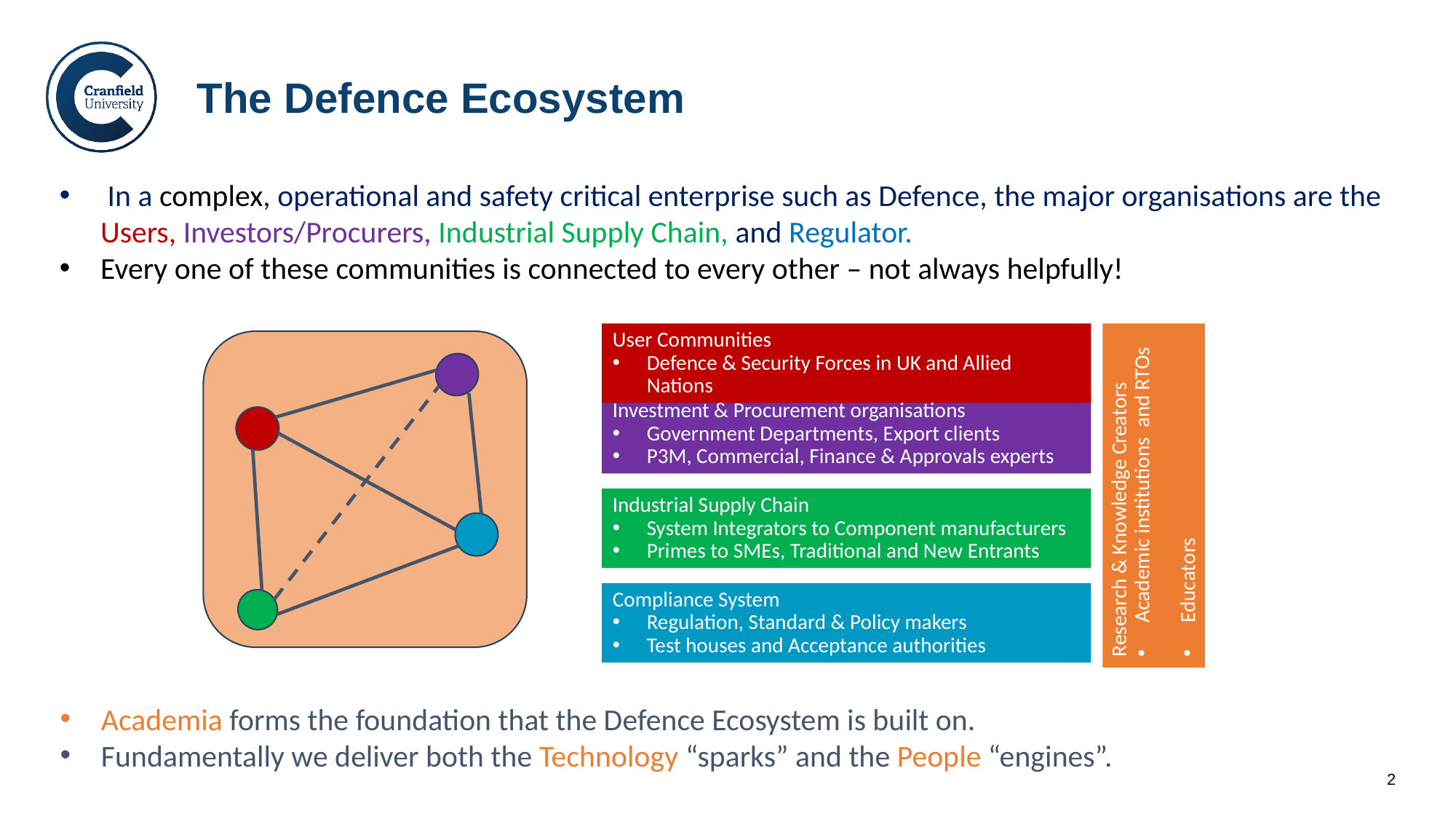

# The Defence Ecosystem
 In a complex, operational and safety critical enterprise such as Defence, the major organisations are the Users, Investors/Procurers, Industrial Supply Chain, and Regulator.
Every one of these communities is connected to every other – not always helpfully!
User Communities
Defence & Security Forces in UK and Allied Nations
Investment & Procurement organisations
Government Departments, Export clients
P3M, Commercial, Finance & Approvals experts
Industrial Supply Chain
System Integrators to Component manufacturers
Primes to SMEs, Traditional and New Entrants
Compliance System
Regulation, Standard & Policy makers
Test houses and Acceptance authorities
Research & Knowledge Creators
Academic institutions  and RTOs
Educators

Academia forms the foundation that the Defence Ecosystem is built on.
Fundamentally we deliver both the Technology “sparks” and the People “engines”.